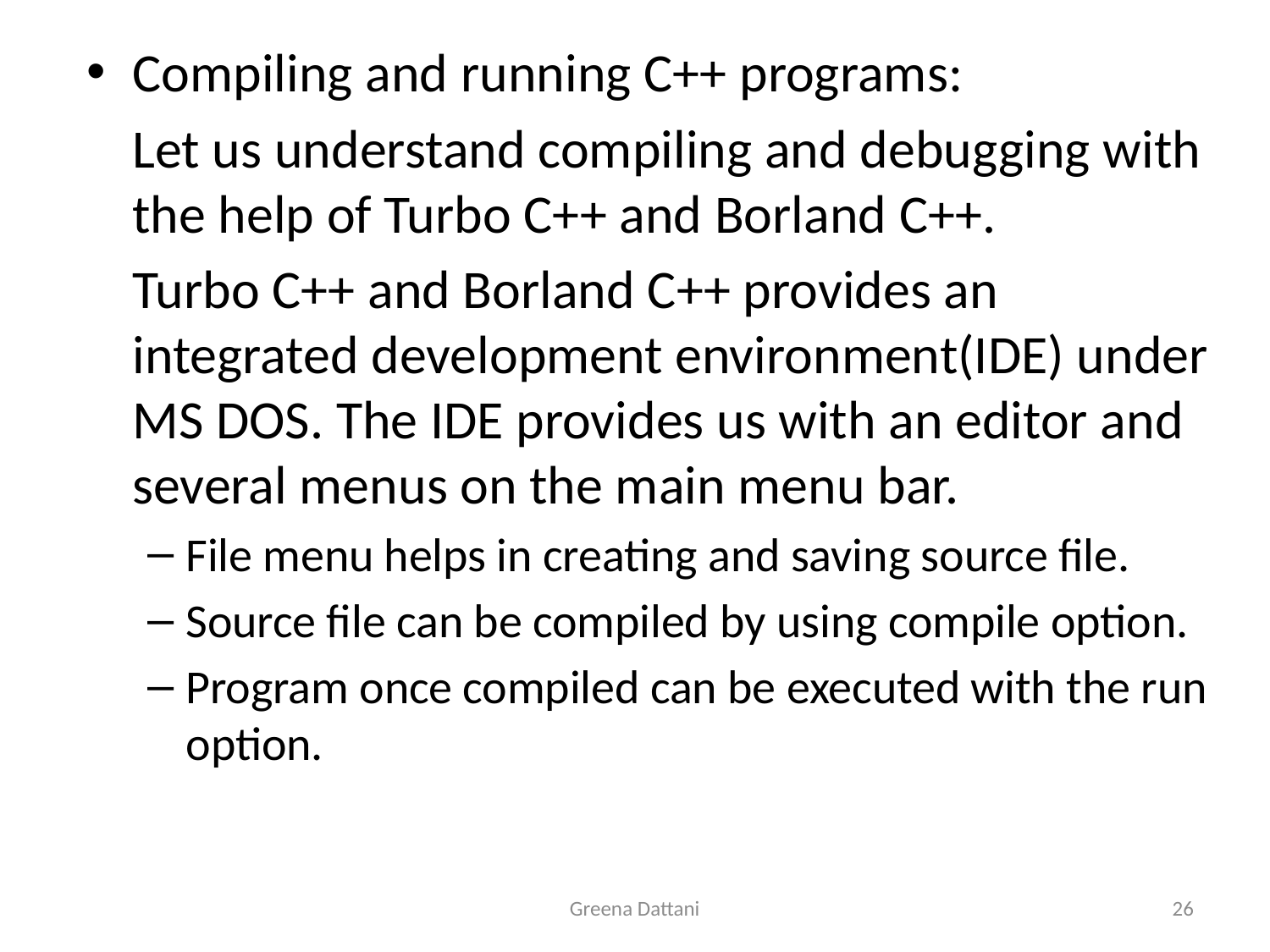

Compiling and running C++ programs:
	Let us understand compiling and debugging with the help of Turbo C++ and Borland C++.
	Turbo C++ and Borland C++ provides an integrated development environment(IDE) under MS DOS. The IDE provides us with an editor and several menus on the main menu bar.
File menu helps in creating and saving source file.
Source file can be compiled by using compile option.
Program once compiled can be executed with the run option.
Greena Dattani
26